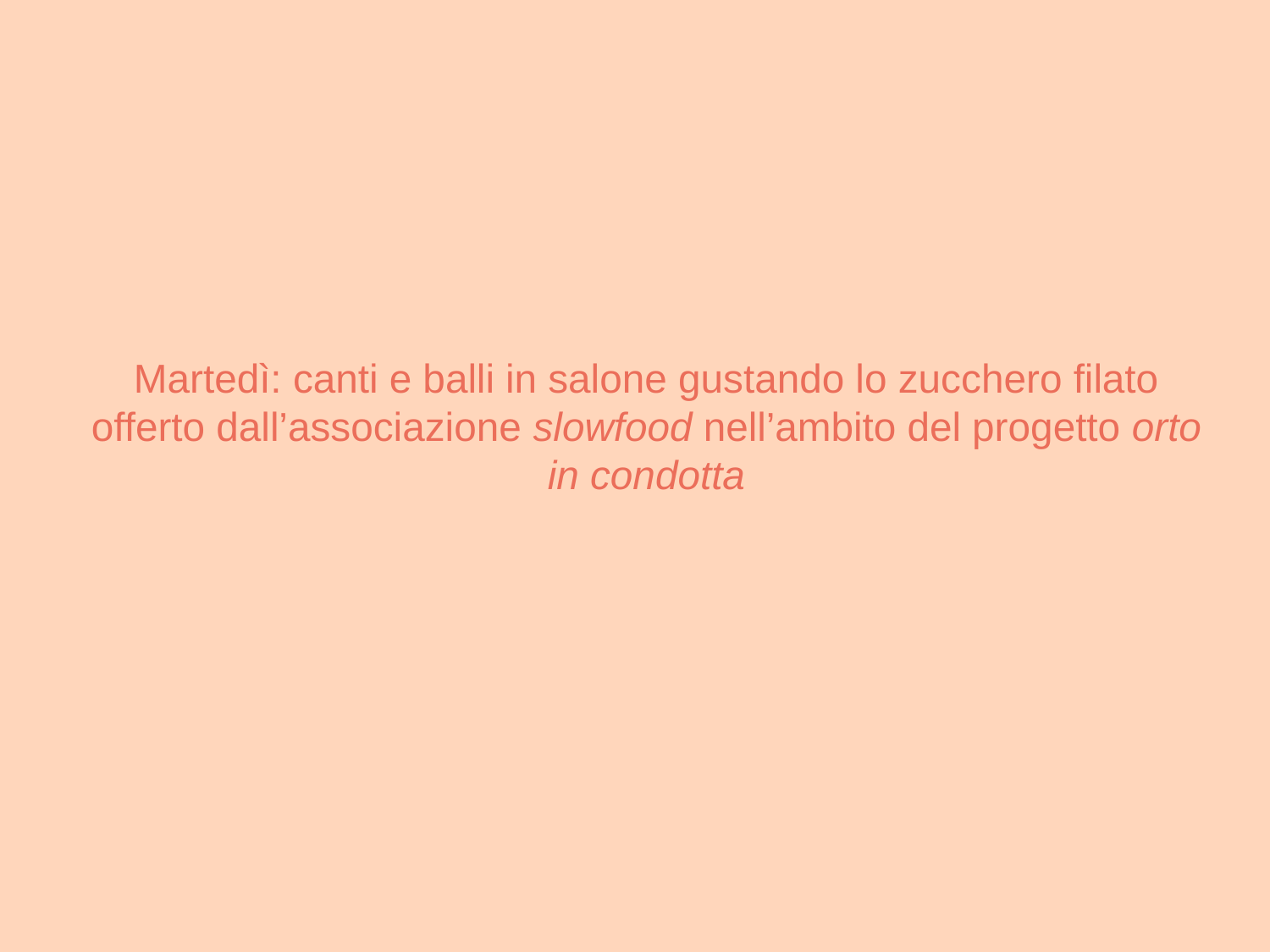

# Martedì: canti e balli in salone gustando lo zucchero filato offerto dall’associazione slowfood nell’ambito del progetto orto in condotta